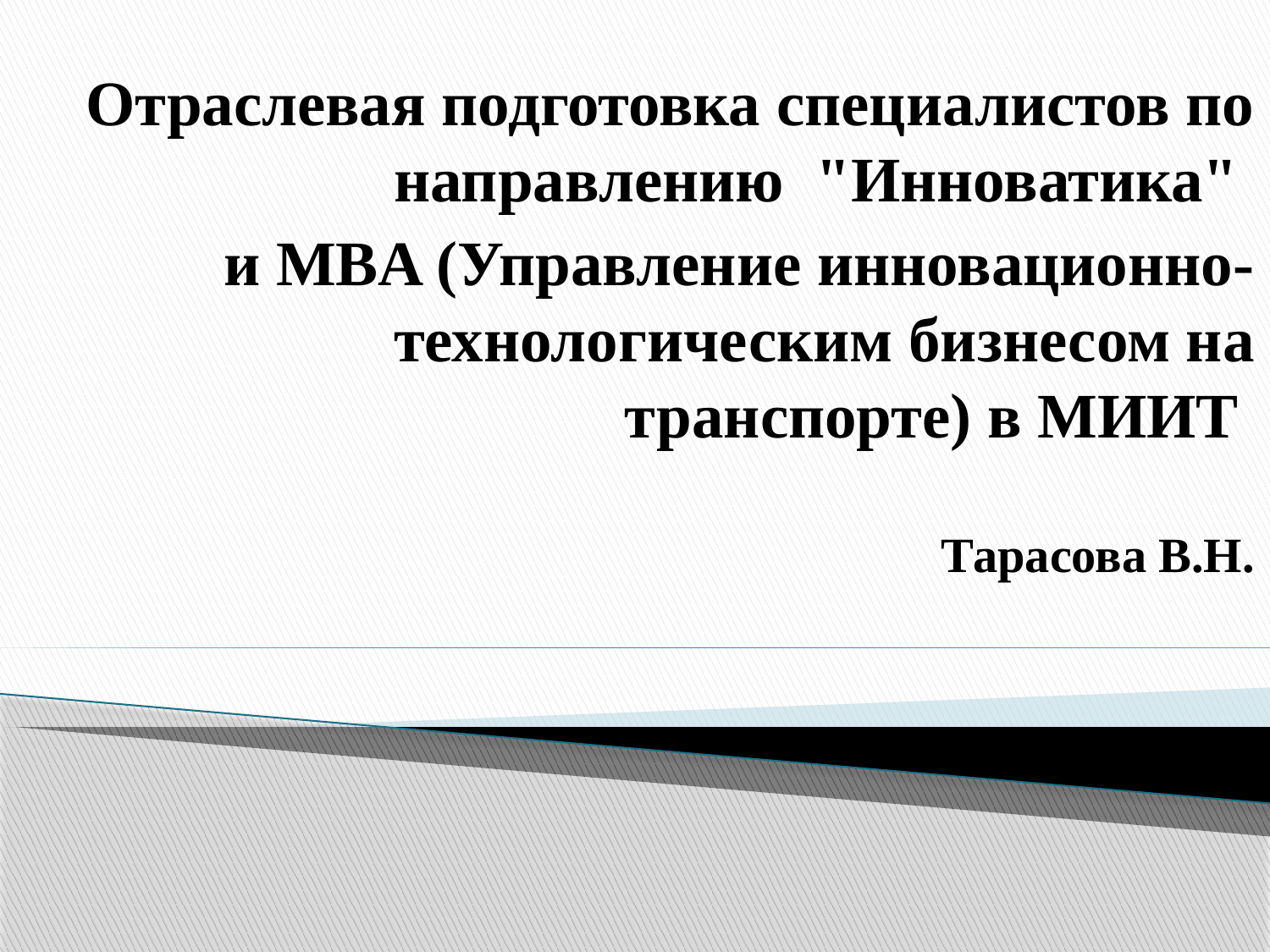

Отраслевая подготовка специалистов по направлению  "Инноватика"
и MBA (Управление инновационно-технологическим бизнесом на транспорте) в МИИТ

Тарасова В.Н.